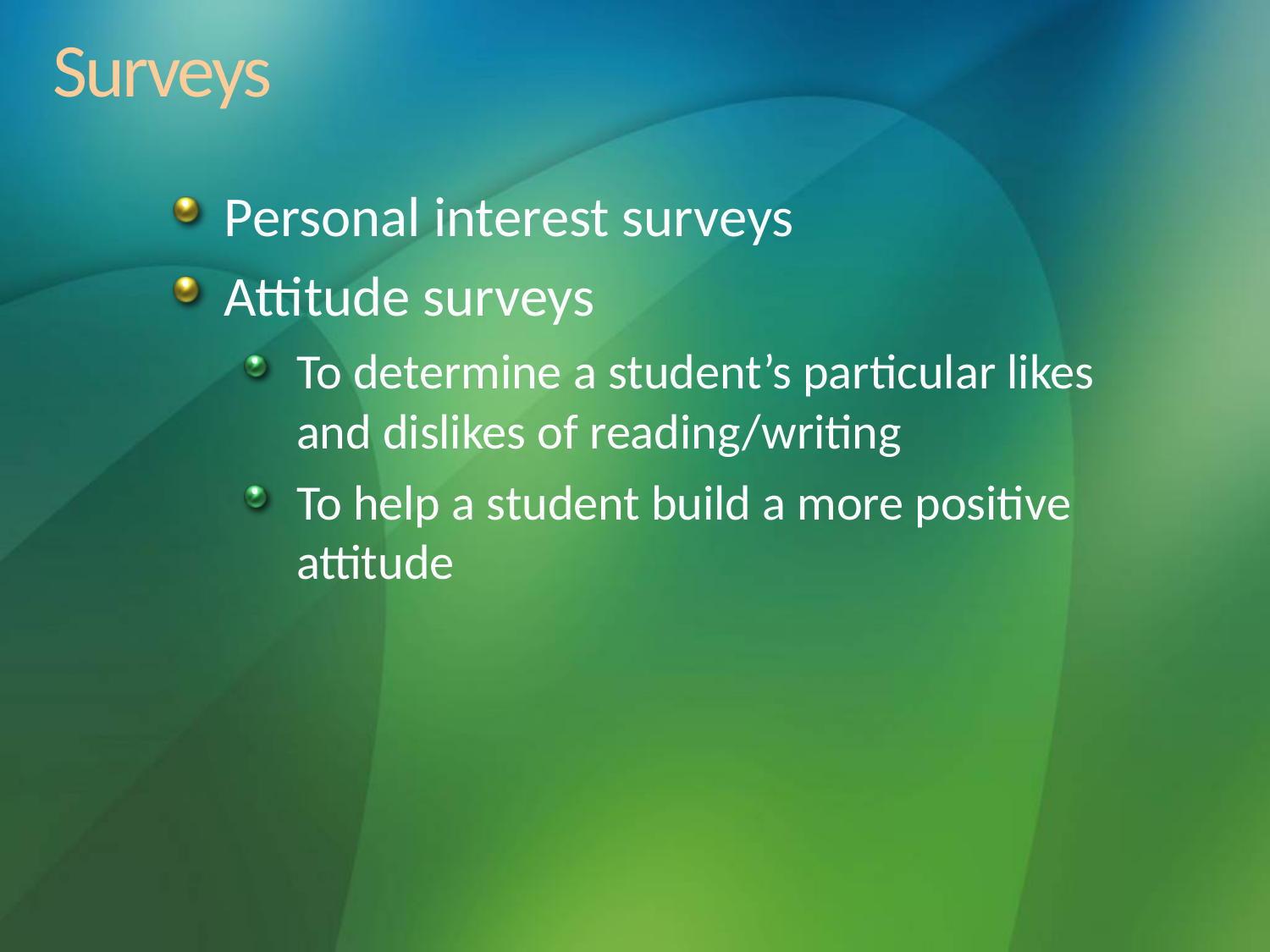

# Surveys
Personal interest surveys
Attitude surveys
To determine a student’s particular likes and dislikes of reading/writing
To help a student build a more positive attitude